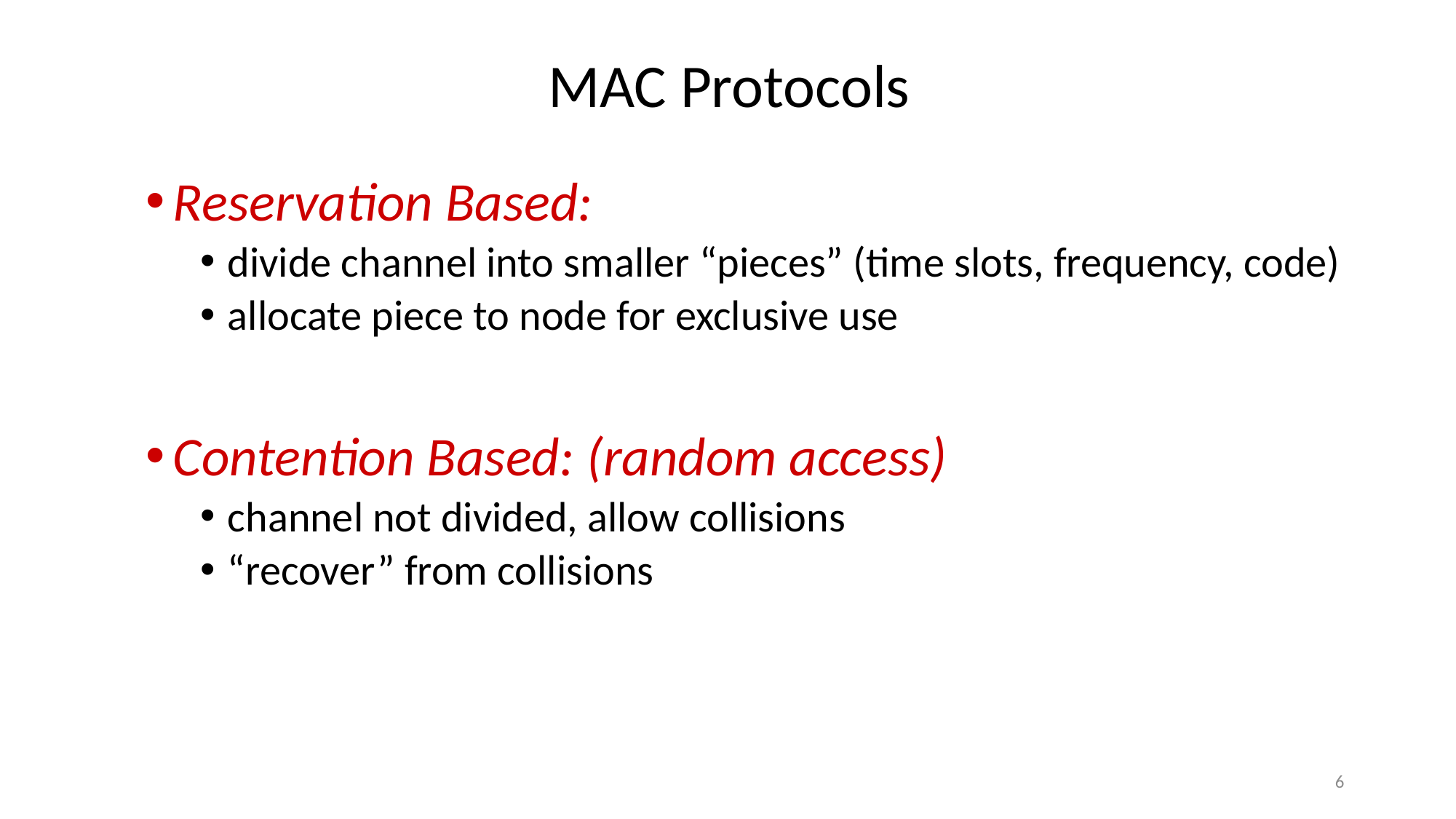

# MAC Protocols
Reservation Based:
divide channel into smaller “pieces” (time slots, frequency, code)
allocate piece to node for exclusive use

Contention Based: (random access)
channel not divided, allow collisions
“recover” from collisions

6